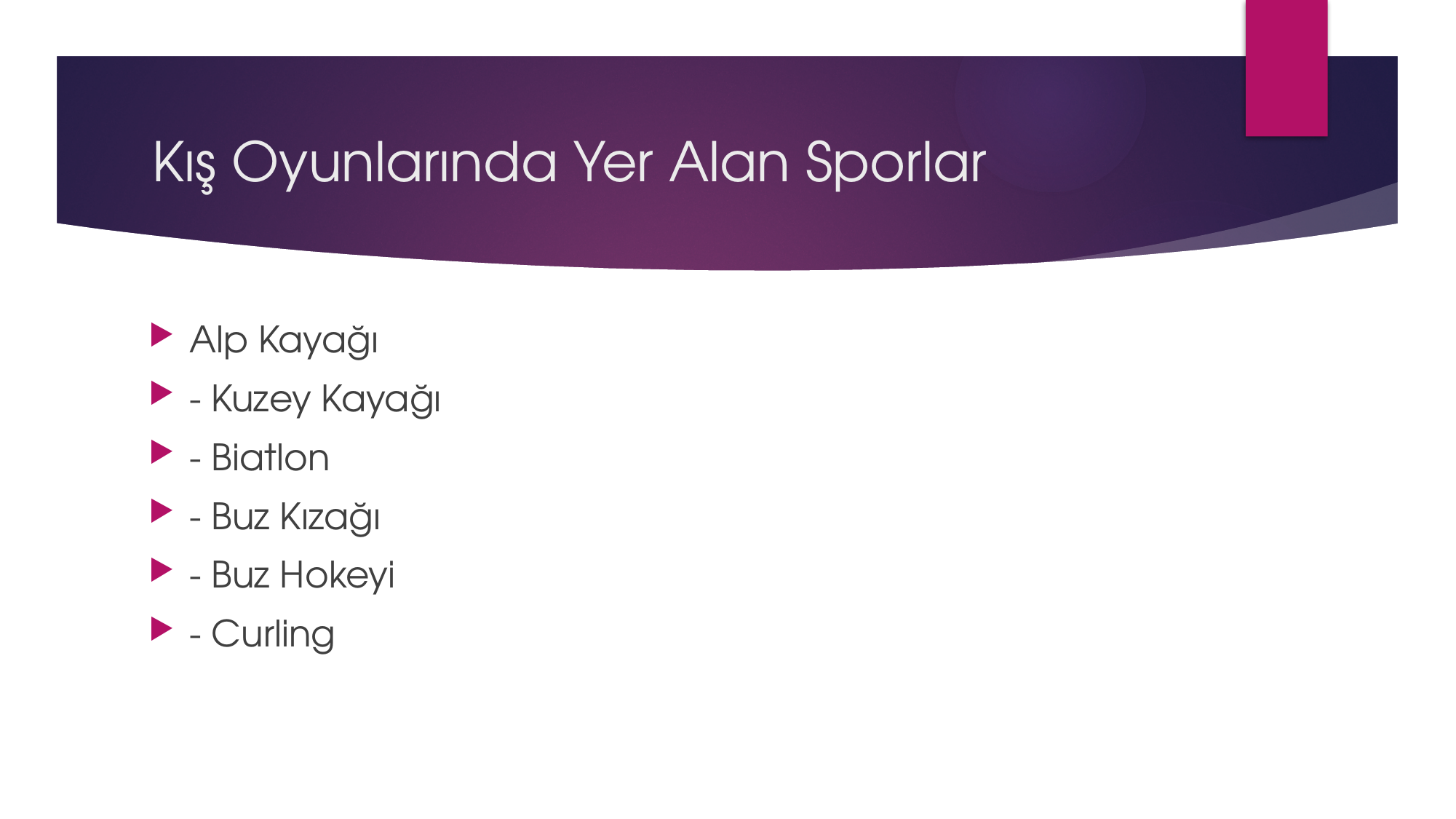

# Kış Oyunlarında Yer Alan Sporlar
Alp Kayağı
- Kuzey Kayağı
- Biatlon
- Buz Kızağı
- Buz Hokeyi
- Curling